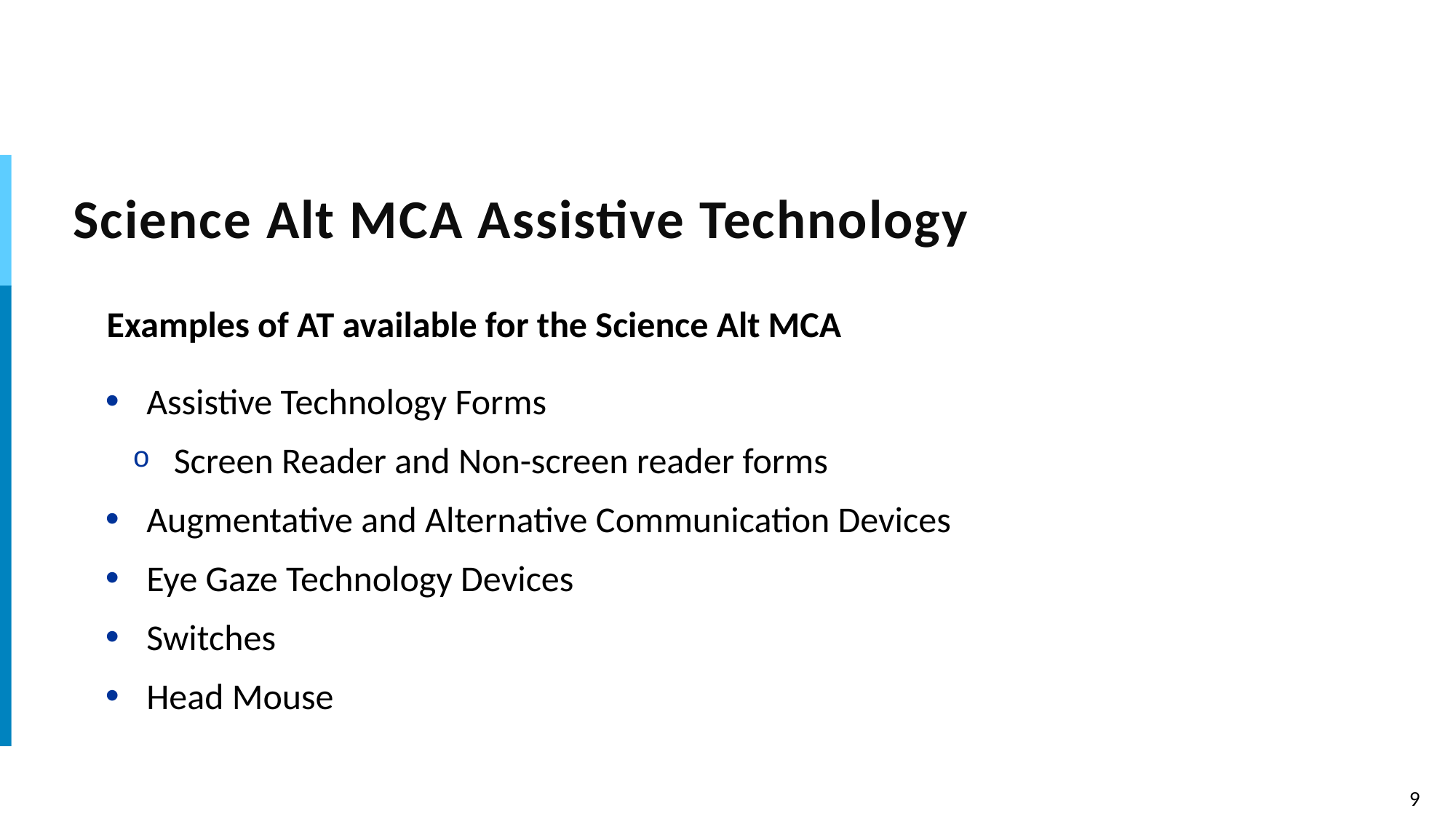

# Science Alt MCA Assistive Technology
Examples of AT available for the Science Alt MCA
Assistive Technology Forms
Screen Reader and Non-screen reader forms
Augmentative and Alternative Communication Devices
Eye Gaze Technology Devices
Switches
Head Mouse